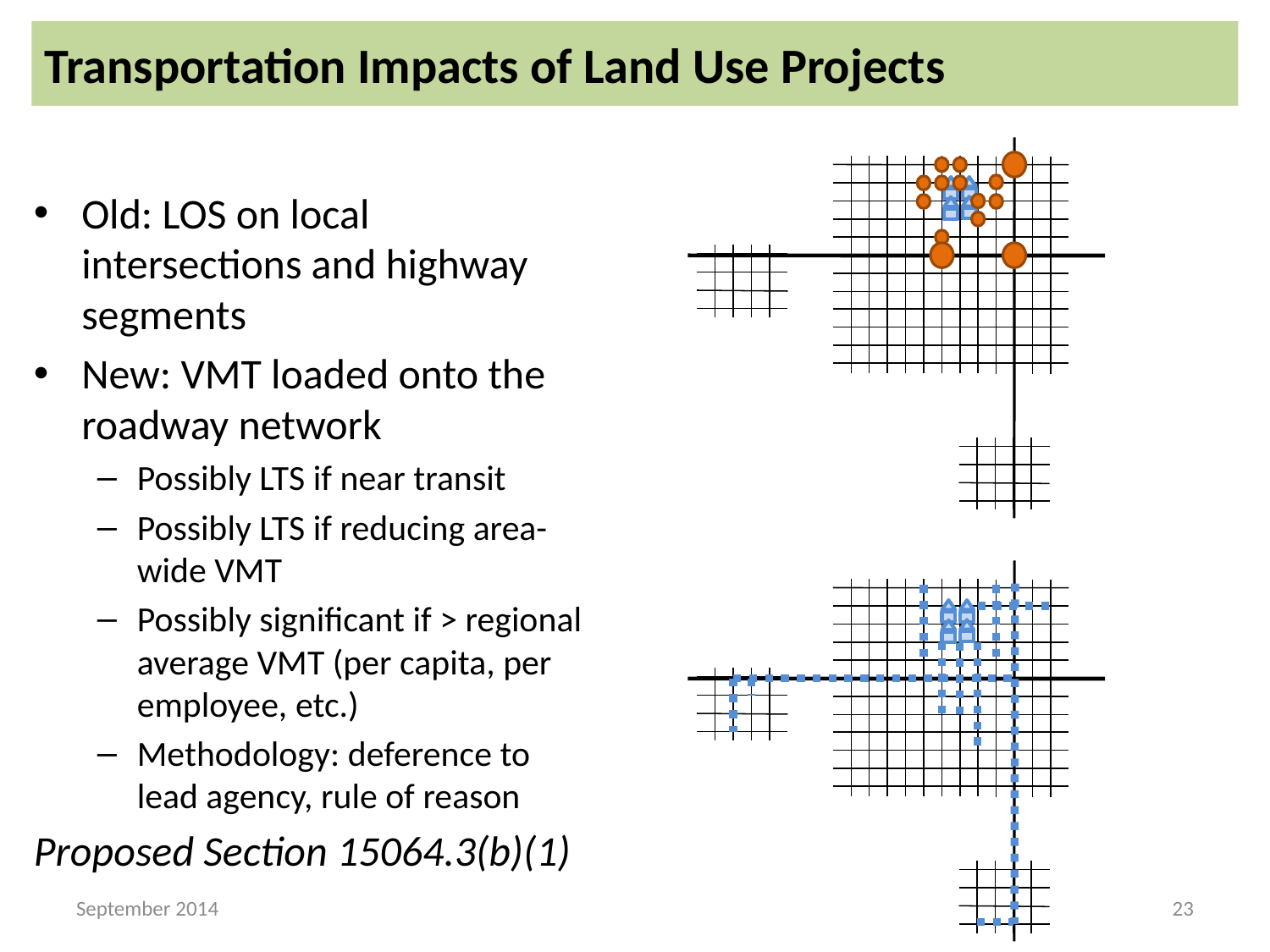

Transportation Impacts of Land Use Projects

Old: LOS on local intersections and highway segments
New: VMT loaded onto the roadway network
Possibly LTS if near transit
Possibly LTS if reducing area-wide VMT
Possibly significant if > regional average VMT (per capita, per employee, etc.)
Methodology: deference to lead agency, rule of reason
Proposed Section 15064.3(b)(1)

September 2014
23